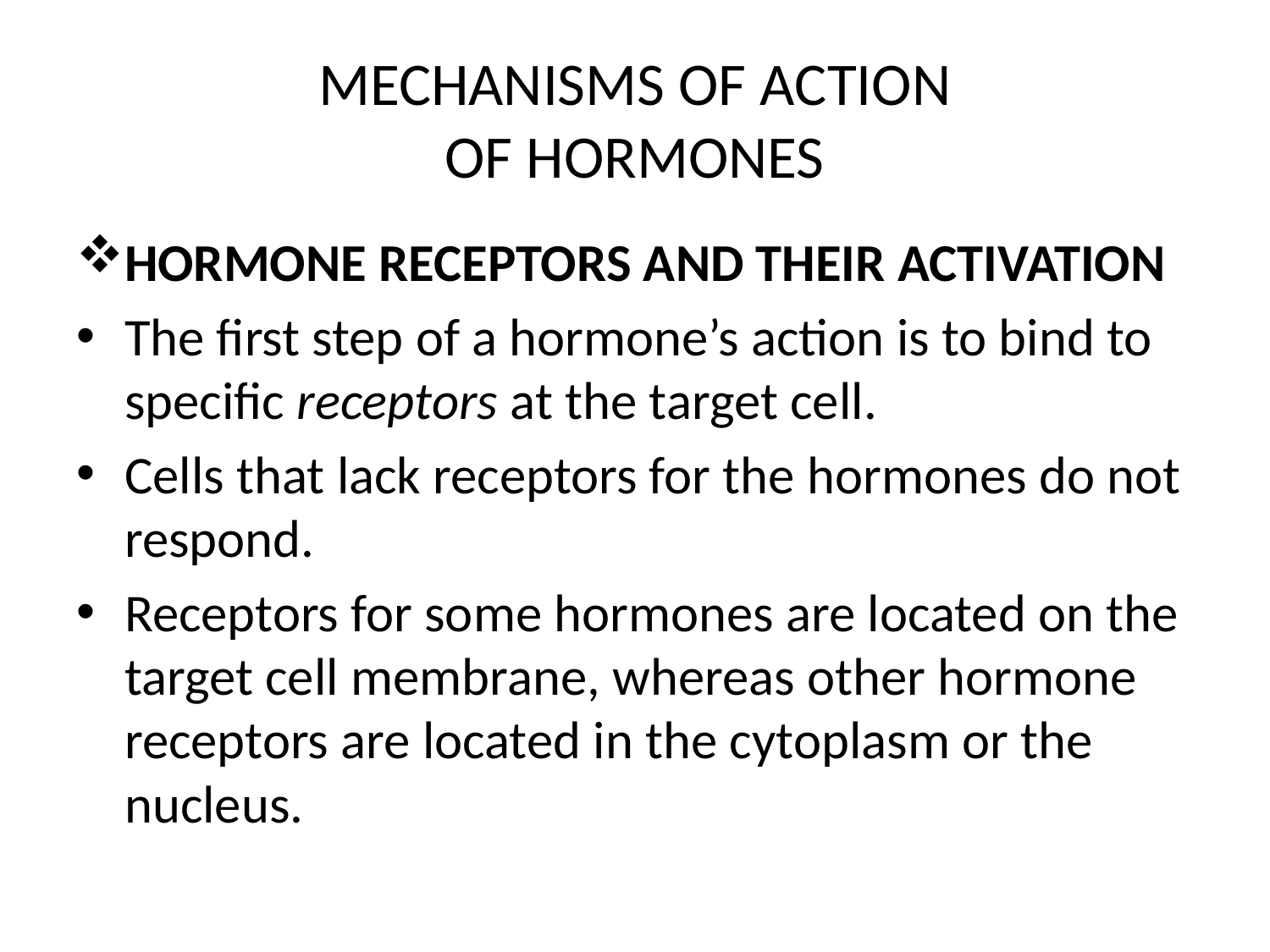

# MECHANISMS OF ACTION OF HORMONES
HORMONE RECEPTORS AND THEIR ACTIVATION
The first step of a hormone’s action is to bind to specific receptors at the target cell.
Cells that lack receptors for the hormones do not respond.
Receptors for some hormones are located on the target cell membrane, whereas other hormone receptors are located in the cytoplasm or the nucleus.